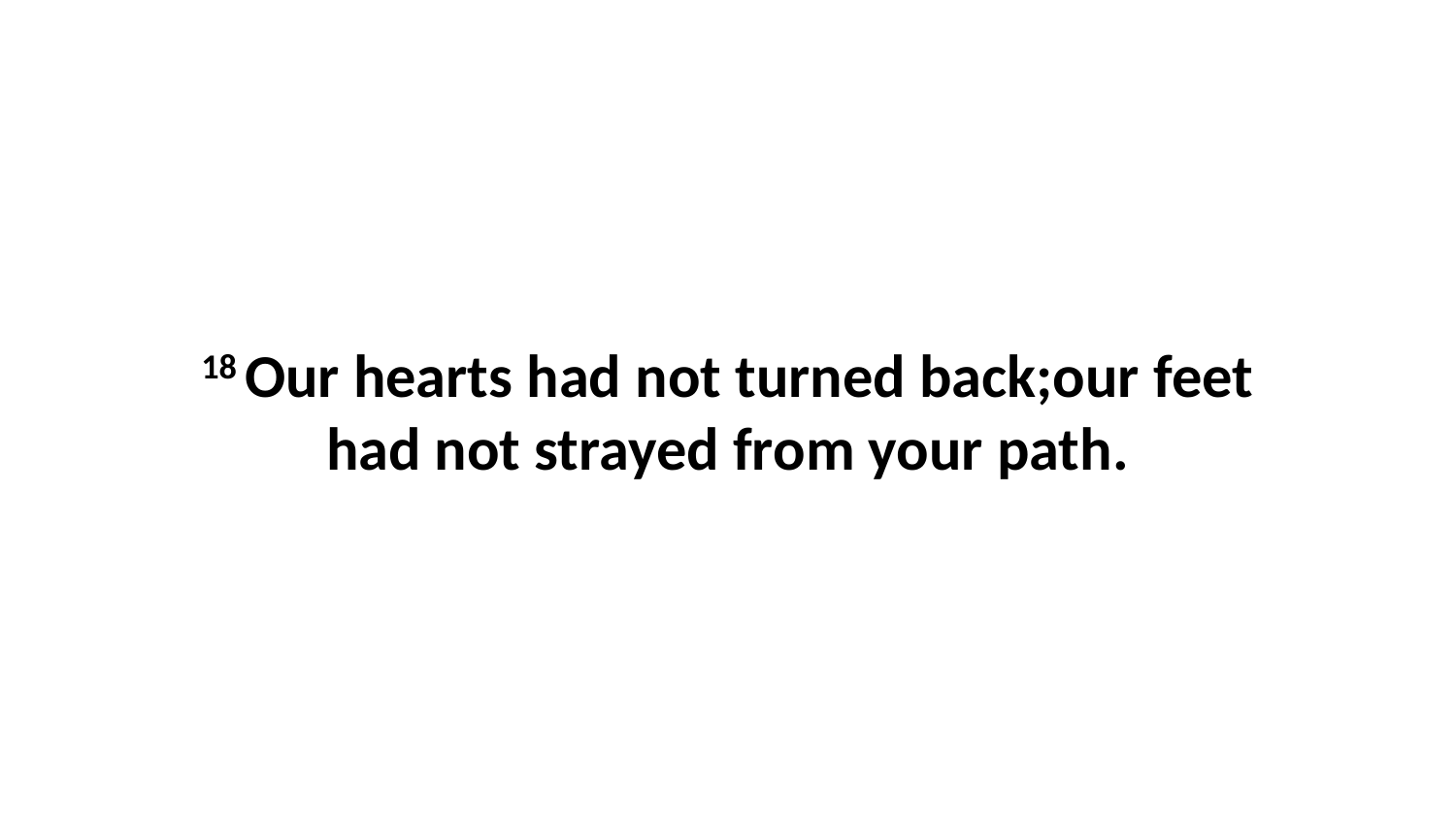

18 Our hearts had not turned back;our feet had not strayed from your path.